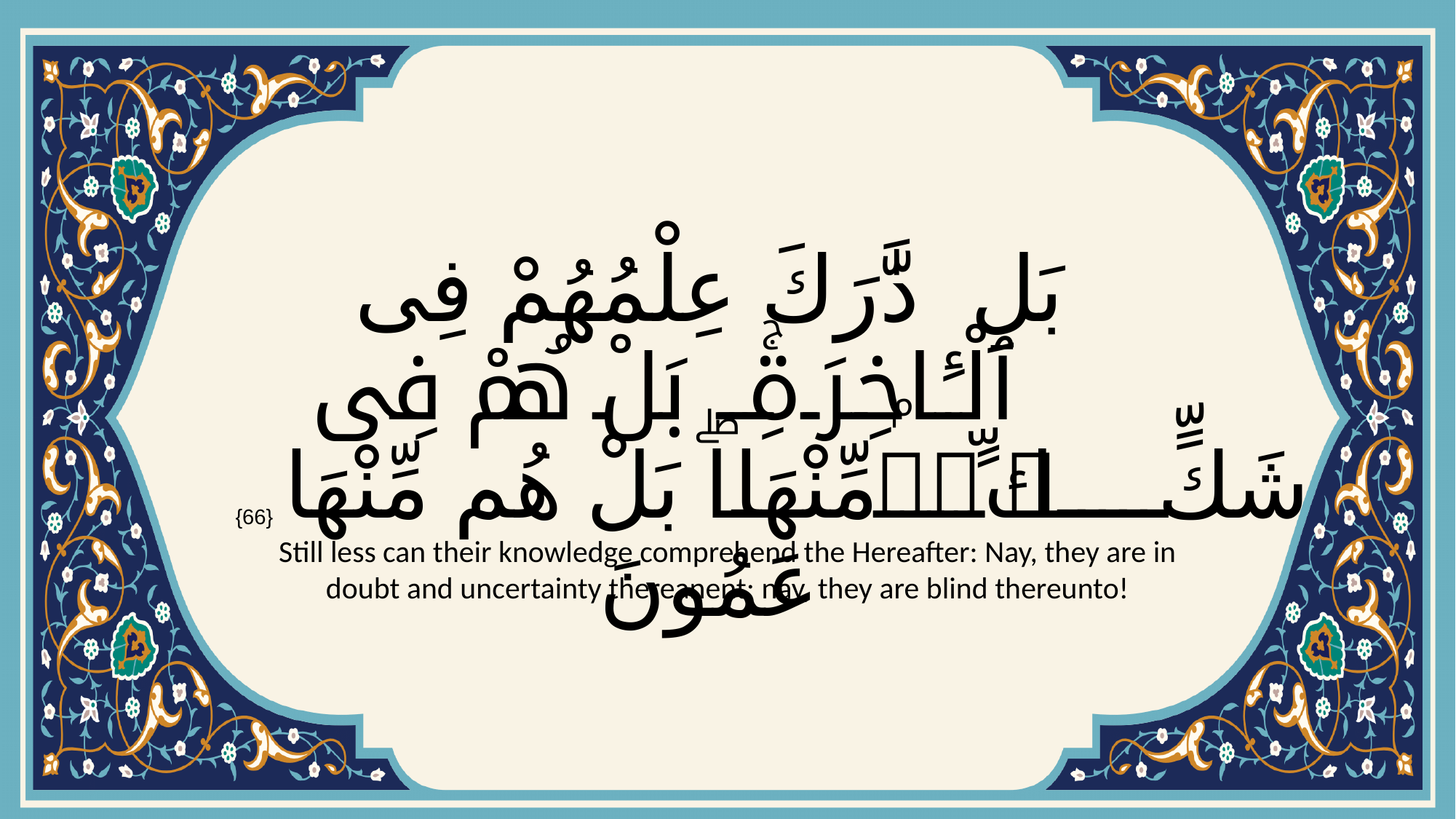

# بَلِ ٱدَّٰرَكَ عِلْمُهُمْ فِى ٱلْـَٔاخِرَةِۚ بَلْ هُمْ فِى شَكٍّۢ مِّنْهَاۖ بَلْ هُم مِّنْهَا عَمُونَ
{66}
Still less can their knowledge comprehend the Hereafter: Nay, they are in doubt and uncertainty thereanent; nay, they are blind thereunto!